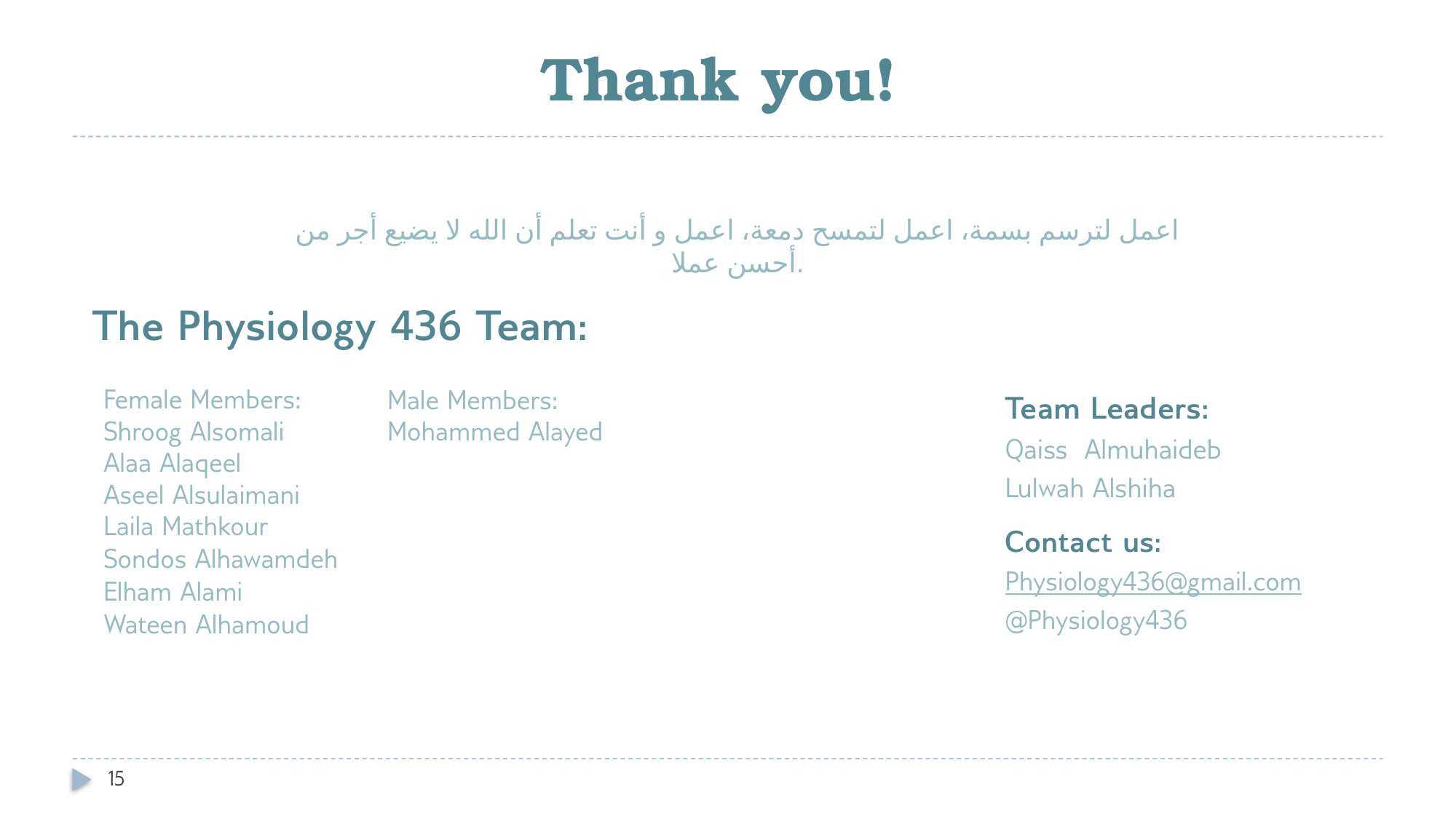

# Thank you!
اعمل لترسم بسمة، اعمل لتمسح دمعة، اعمل و أنت تعلم أن الله لا يضيع أجر من أحسن عملا.
The Physiology 436 Team:
Female Members:
Shroog Alsomali
Alaa Alaqeel
Aseel Alsulaimani
Laila Mathkour
Sondos Alhawamdeh
Elham Alami
Wateen Alhamoud

Team Leaders:
Qaiss  Almuhaideb
Lulwah Alshiha

Male Members:
Mohammed Alayed
Contact us:
Physiology436@gmail.com
@Physiology436

15